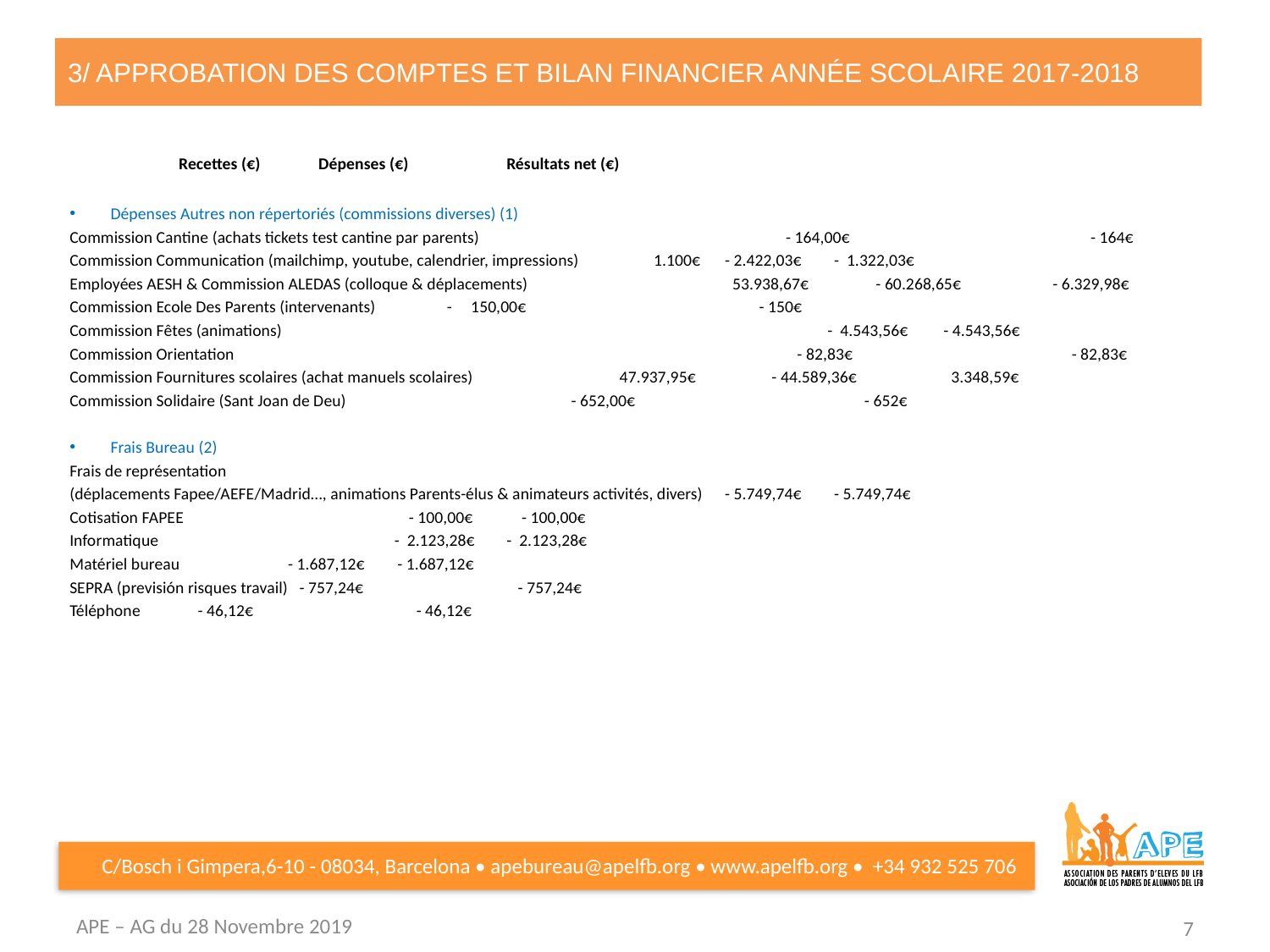

# 3/ APPROBATION DES COMPTES ET BILAN FINANCIER ANNÉE SCOLAIRE 2017-2018
										Recettes (€)	   Dépenses (€)	Résultats net (€)

Dépenses Autres non répertoriés (commissions diverses) (1)
Commission Cantine (achats tickets test cantine par parents)          	     			                - 164,00€	     	          - 164€
Commission Communication (mailchimp, youtube, calendrier, impressions)	          1.100€		- 2.422,03€		-  1.322,03€
Employées AESH & Commission ALEDAS (colloque & déplacements)  		  53.938,67€	           - 60.268,65€		- 6.329,98€
Commission Ecole Des Parents (intervenants)							             -     150,00€	 	         - 150€
Commission Fêtes (animations)	      	       			         			                           -  4.543,56€   		- 4.543,56€
Commission Orientation			       		                              		                   - 82,83€	  	     - 82,83€
Commission Fournitures scolaires (achat manuels scolaires)	                  	 47.937,95€                    - 44.589,36€		  3.348,59€
Commission Solidaire (Sant Joan de Deu)	 						                 - 652,00€ 	   	        - 652€

Frais Bureau (2)
Frais de représentation
(déplacements Fapee/AEFE/Madrid…, animations Parents-élus & animateurs activités, divers)		- 5.749,74€		- 5.749,74€
Cotisation FAPEE								     			   - 100,00€		    - 100,00€
Informatique							  			                            -  2.123,28€ 		-  2.123,28€
Matériel bureau											- 1.687,12€		- 1.687,12€
SEPRA (previsión risques travail)										   - 757,24€	 	   - 757,24€
Téléphone												     - 46,12€	   	     - 46,12€
APE – AG du 28 Novembre 2019
7